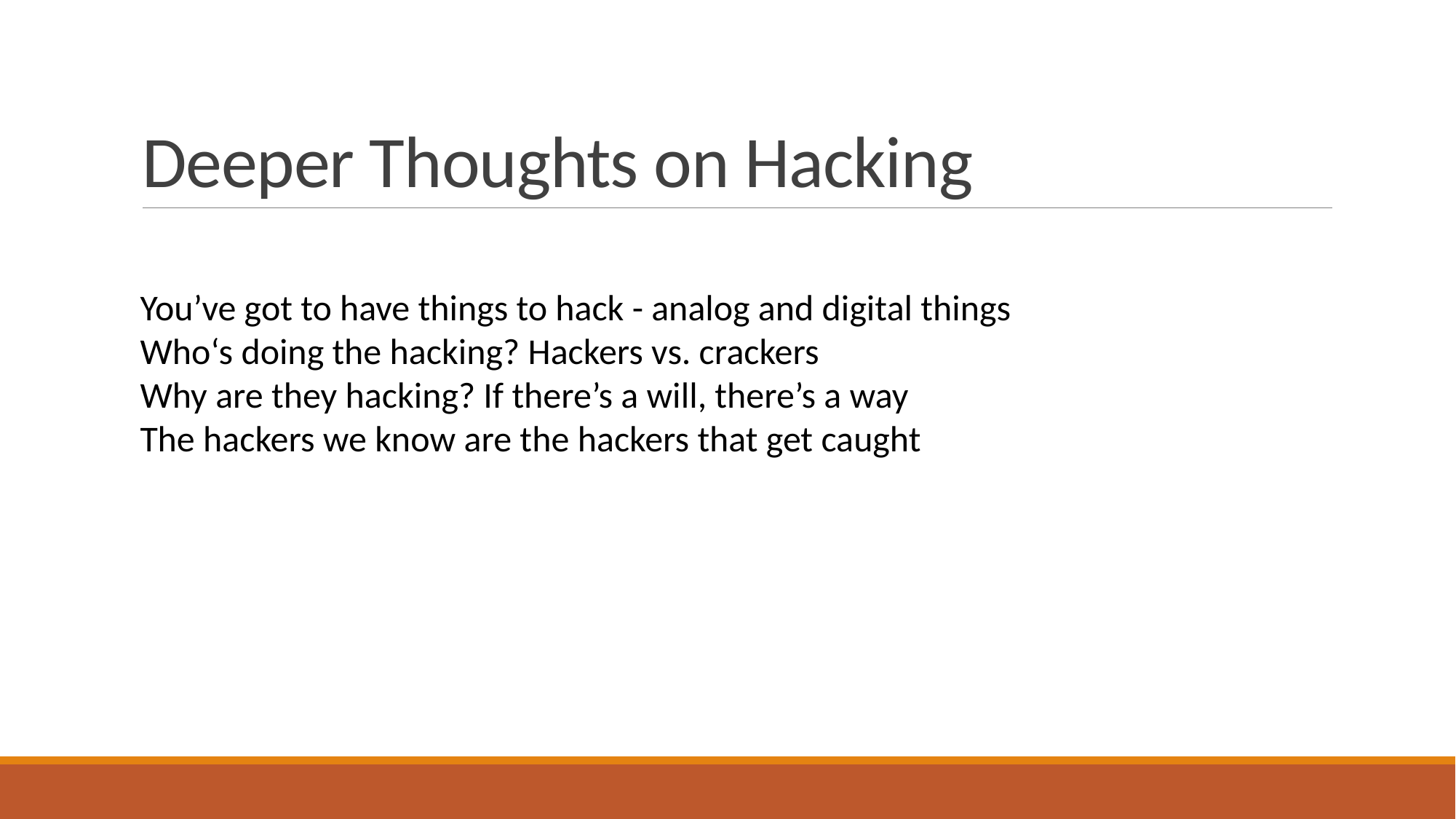

# Deeper Thoughts on Hacking
You’ve got to have things to hack - analog and digital things
Who‘s doing the hacking? Hackers vs. crackers
Why are they hacking? If there’s a will, there’s a way
The hackers we know are the hackers that get caught